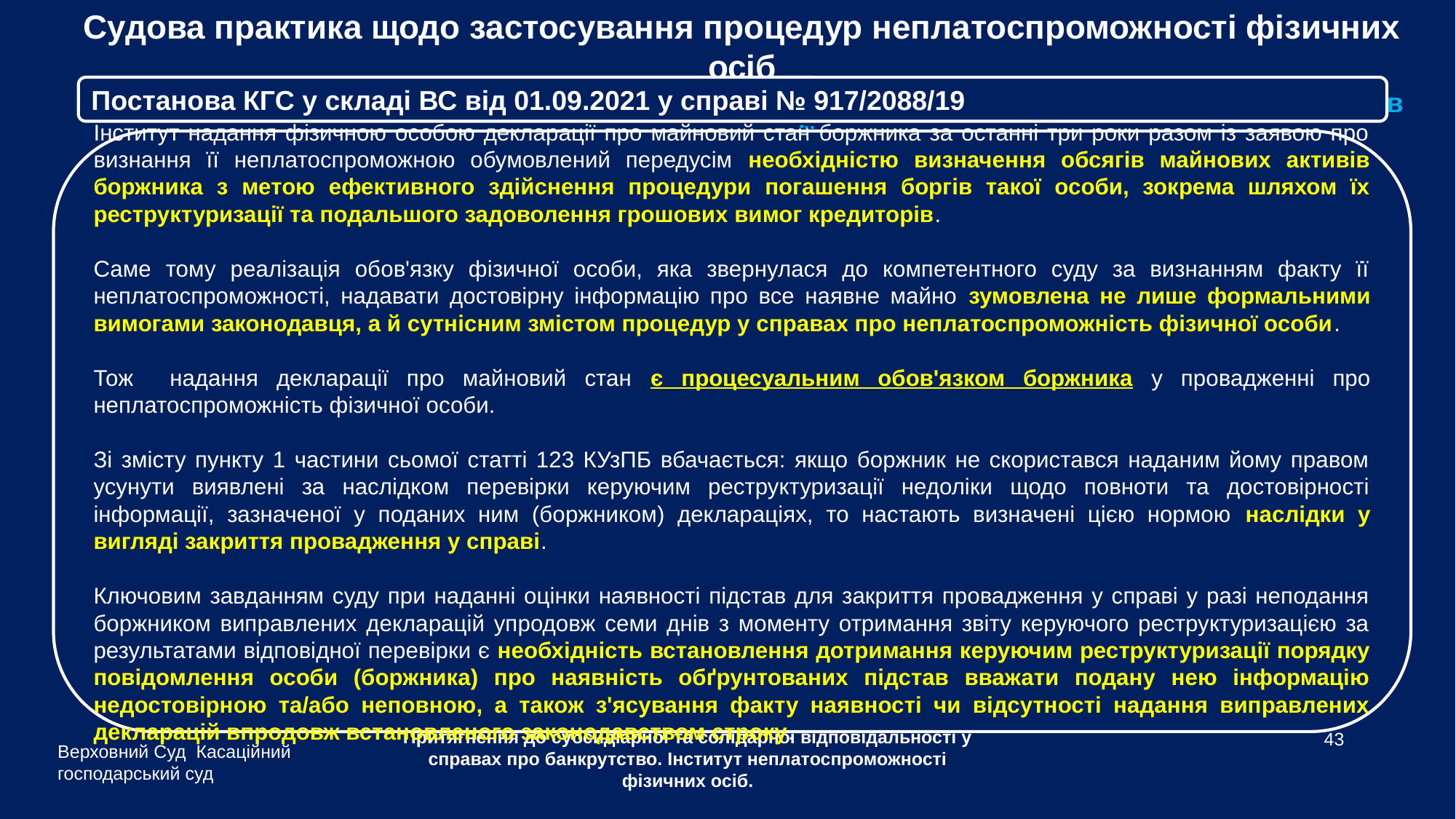

Судова практика щодо застосування процедур неплатоспроможності фізичних осіб
Щодо закриття провадження у справі у зв’язку з неповною та/або недостовірною інформацією в декларації

Постанова КГС у складі ВС від 01.09.2021 у справі № 917/2088/19
Інститут надання фізичною особою декларації про майновий стан боржника за останні три роки разом із заявою про визнання її неплатоспроможною обумовлений передусім необхідністю визначення обсягів майнових активів боржника з метою ефективного здійснення процедури погашення боргів такої особи, зокрема шляхом їх реструктуризації та подальшого задоволення грошових вимог кредиторів.

Саме тому реалізація обов'язку фізичної особи, яка звернулася до компетентного суду за визнанням факту її неплатоспроможності, надавати достовірну інформацію про все наявне майно зумовлена не лише формальними вимогами законодавця, а й сутнісним змістом процедур у справах про неплатоспроможність фізичної особи.

Тож  надання декларації про майновий стан є процесуальним обов'язком боржника у провадженні про неплатоспроможність фізичної особи.

Зі змісту пункту 1 частини сьомої статті 123 КУзПБ вбачається: якщо боржник не скористався наданим йому правом усунути виявлені за наслідком перевірки керуючим реструктуризації недоліки щодо повноти та достовірності інформації, зазначеної у поданих ним (боржником) деклараціях, то настають визначені цією нормою наслідки у вигляді закриття провадження у справі.

Ключовим завданням суду при наданні оцінки наявності підстав для закриття провадження у справі у разі неподання боржником виправлених декларацій упродовж семи днів з моменту отримання звіту керуючого реструктуризацією за результатами відповідної перевірки є необхідність встановлення дотримання керуючим реструктуризації порядку повідомлення особи (боржника) про наявність обґрунтованих підстав вважати подану нею інформацію недостовірною та/або неповною, а також з'ясування факту наявності чи відсутності надання виправлених декларацій впродовж встановленого законодавством строку.
Верховний Суд  Касаційний господарський суд
43
Притягнення до субсидіарної та солідарної відповідальності у справах про банкрутство. Інститут неплатоспроможності фізичних осіб.